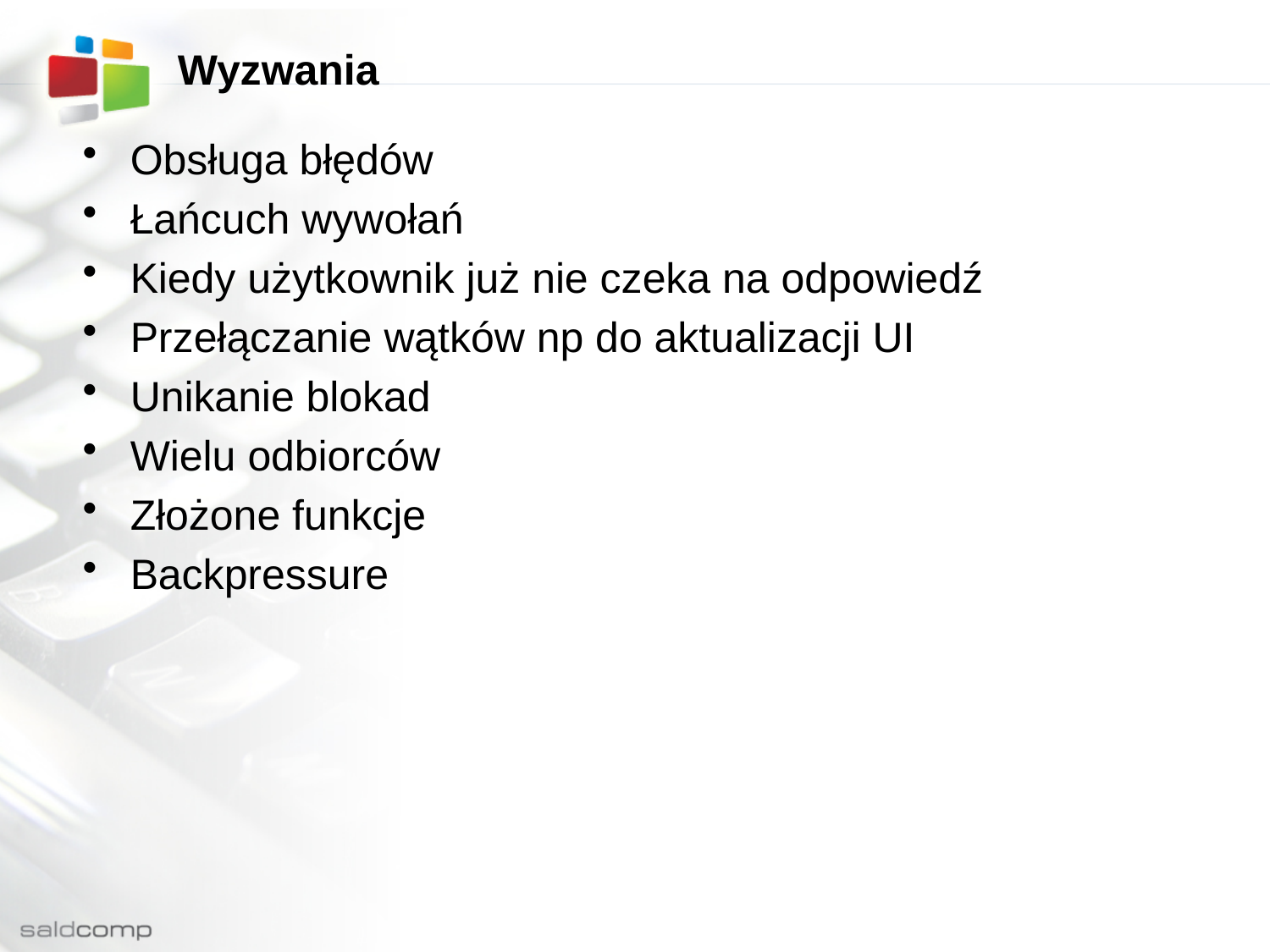

# Wyzwania
Obsługa błędów
Łańcuch wywołań
Kiedy użytkownik już nie czeka na odpowiedź
Przełączanie wątków np do aktualizacji UI
Unikanie blokad
Wielu odbiorców
Złożone funkcje
Backpressure